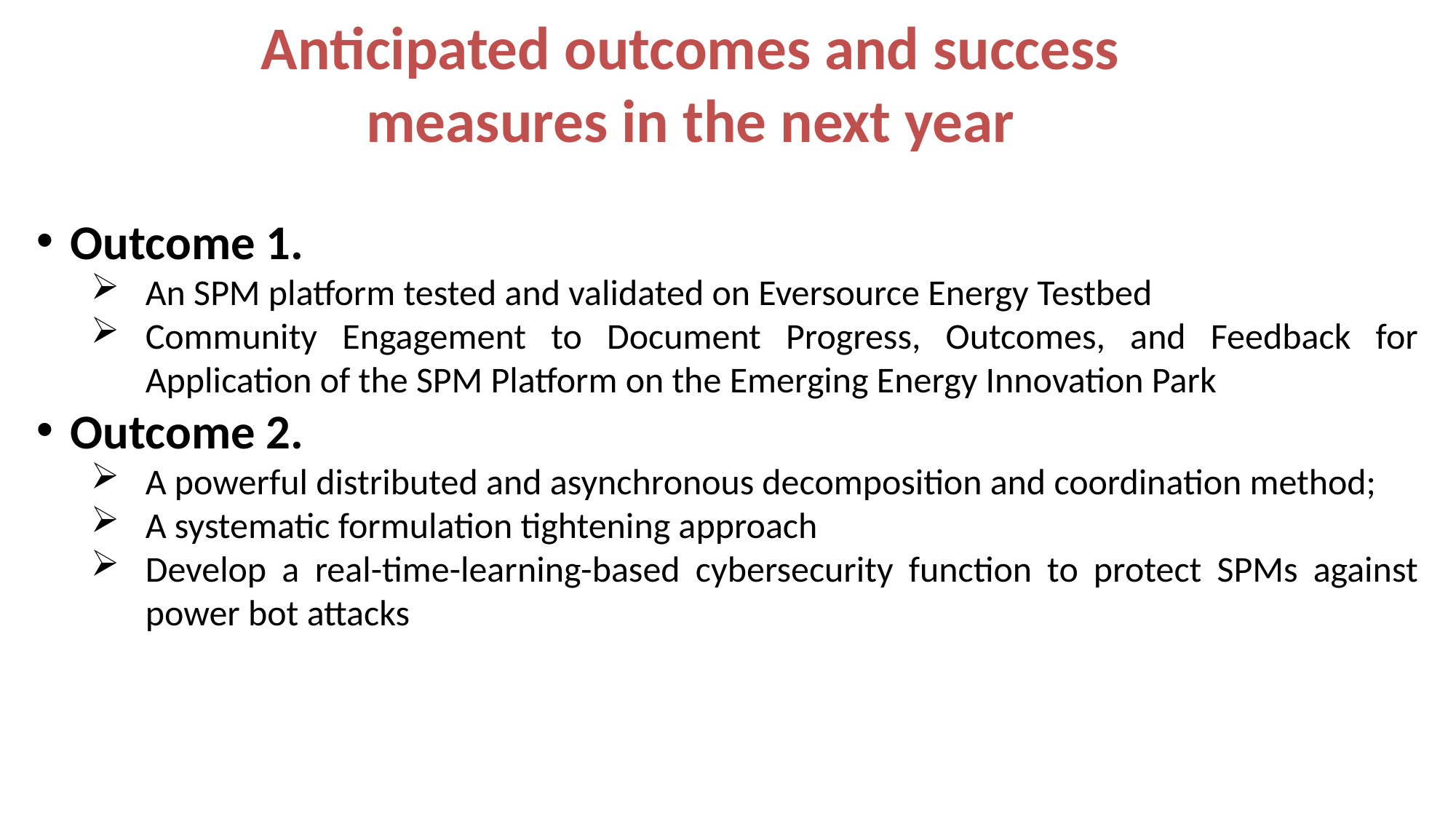

Anticipated outcomes and success measures in the next year
Outcome 1.
An SPM platform tested and validated on Eversource Energy Testbed
Community Engagement to Document Progress, Outcomes, and Feedback for Application of the SPM Platform on the Emerging Energy Innovation Park
Outcome 2.
A powerful distributed and asynchronous decomposition and coordination method;
A systematic formulation tightening approach
Develop a real-time-learning-based cybersecurity function to protect SPMs against power bot attacks